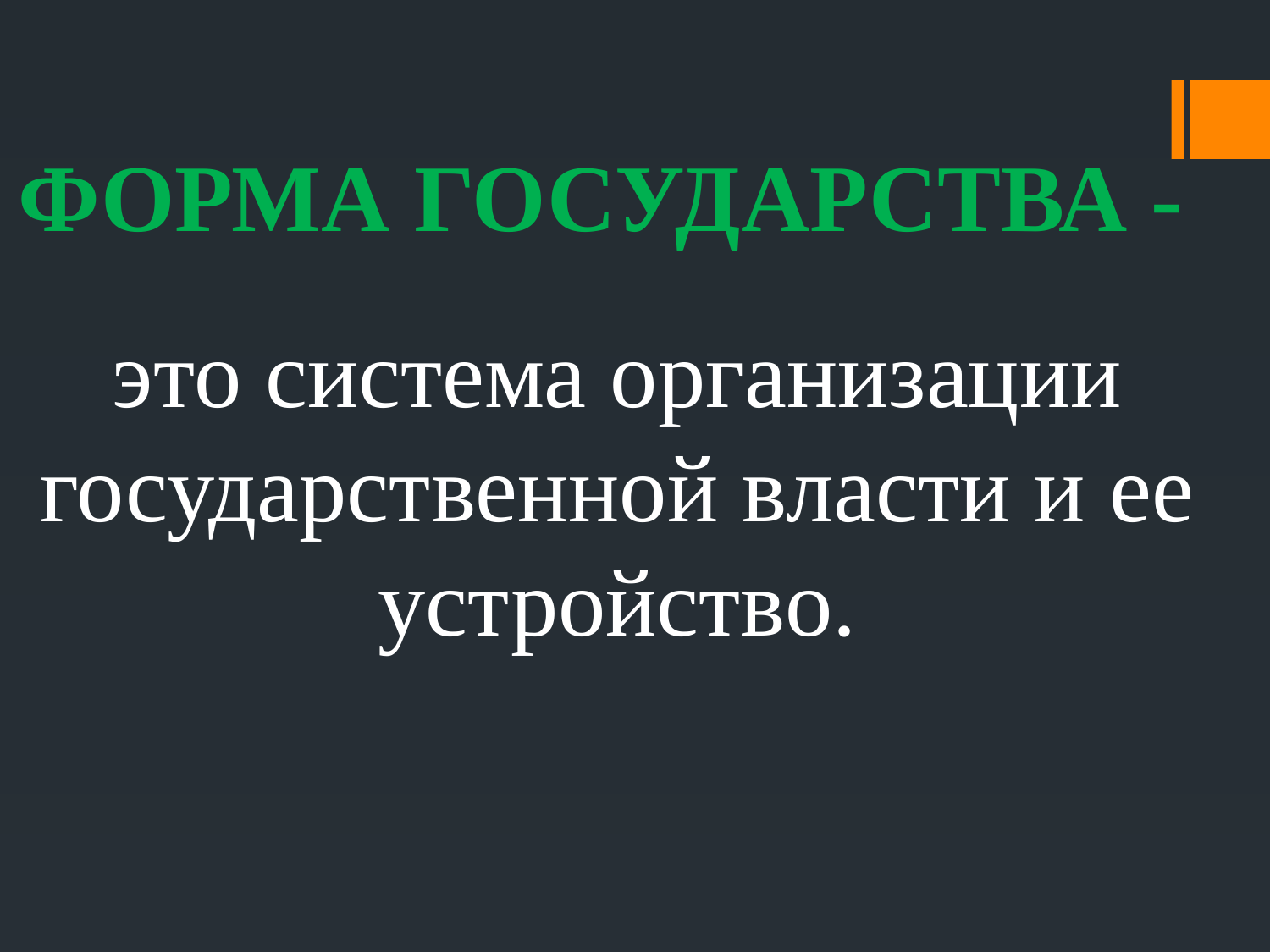

ФОРМА ГОСУДАРСТВА -
это система организации государственной власти и ее устройство.